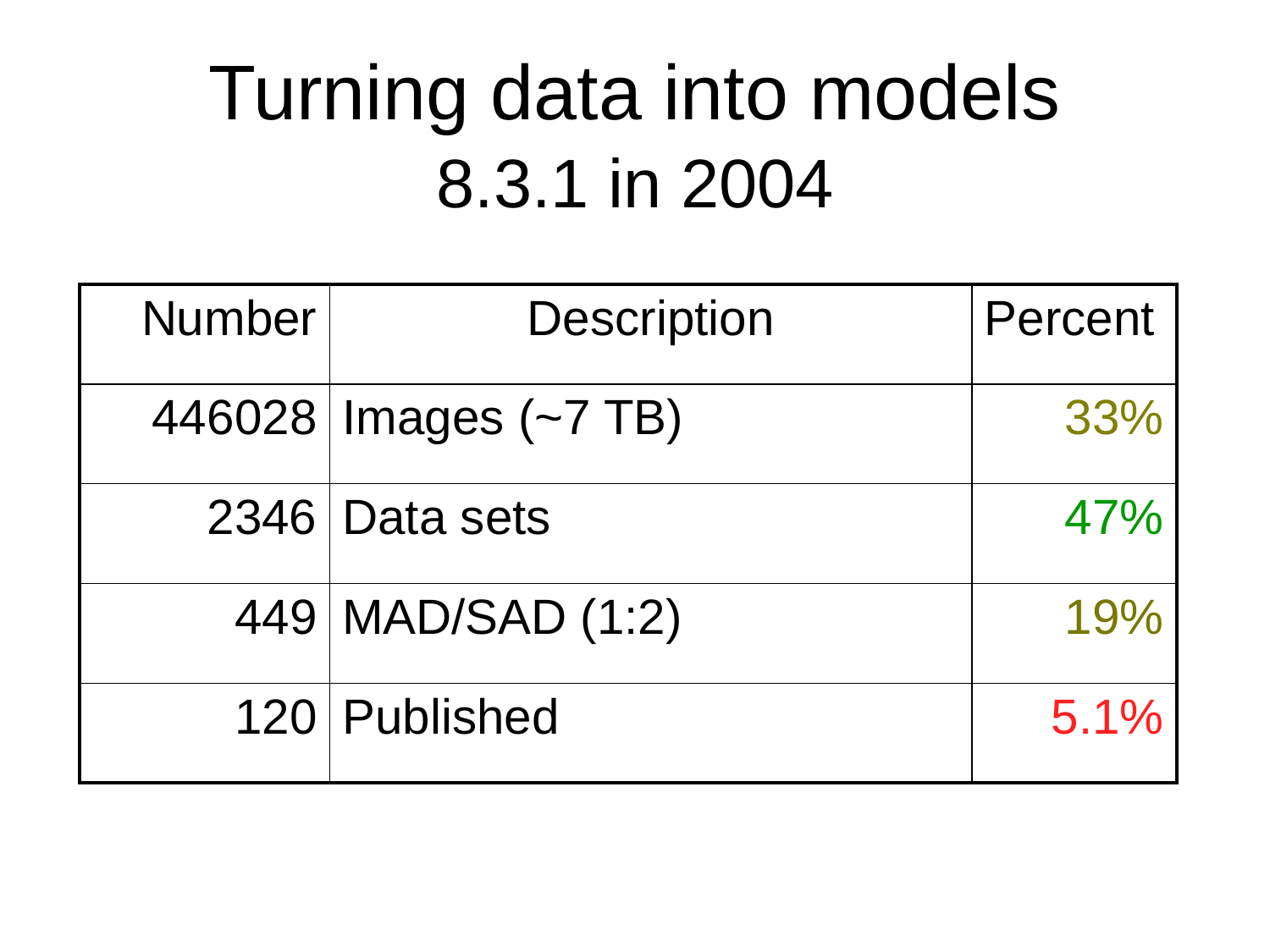

# Turning data into models
8.3.1 in 2004
| Number | Description | Percent |
| --- | --- | --- |
| 446028 | Images (~7 TB) | 33% |
| 2346 | Data sets | 47% |
| 449 | MAD/SAD (1:2) | 19% |
| 120 | Published | 5.1% |